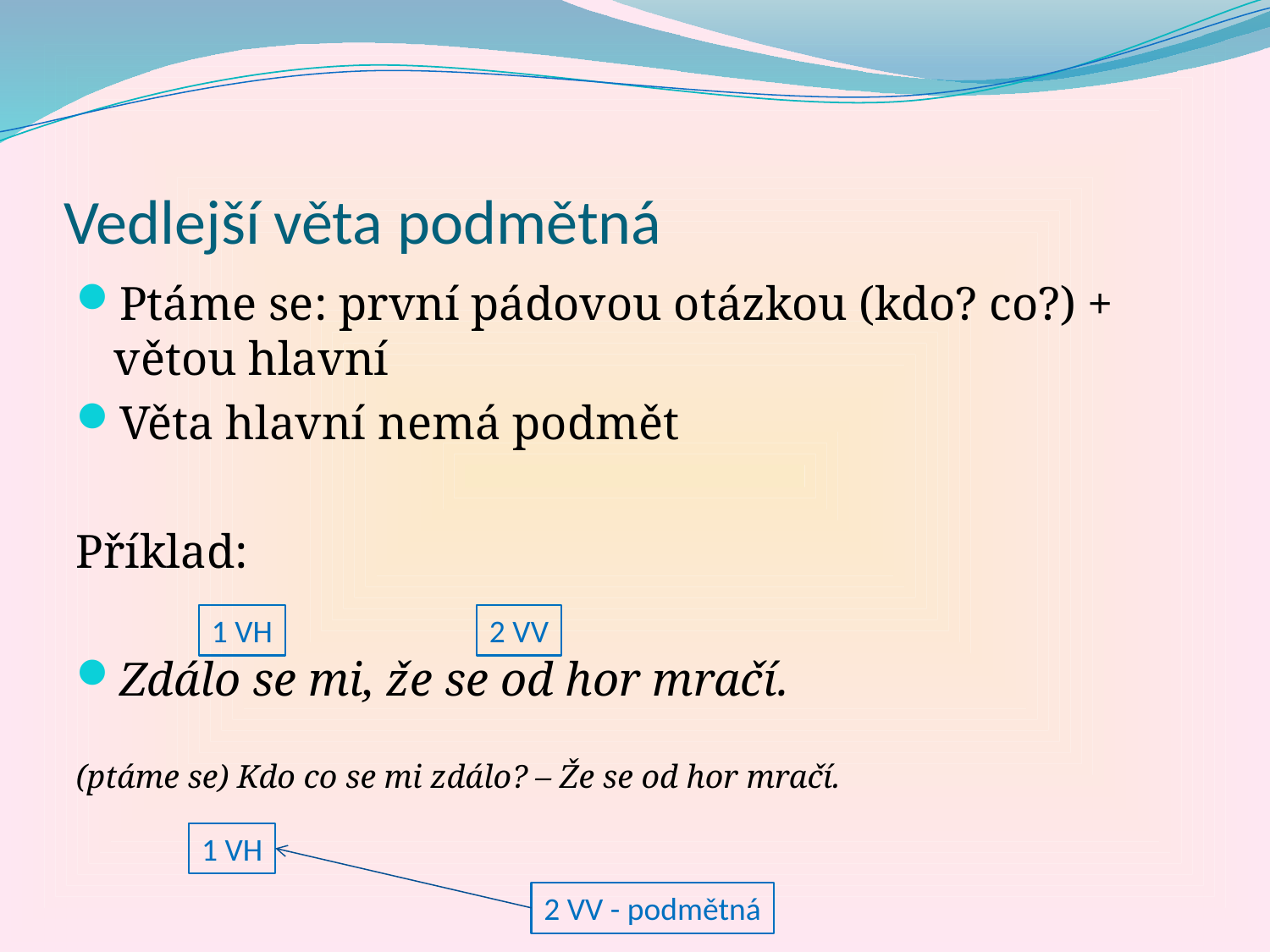

# Vedlejší věta podmětná
Ptáme se: první pádovou otázkou (kdo? co?) + větou hlavní
Věta hlavní nemá podmět

Příklad:

Zdálo se mi, že se od hor mračí.

(ptáme se) Kdo co se mi zdálo? – Že se od hor mračí.
1 VH
2 VV
1 VH
2 VV - podmětná